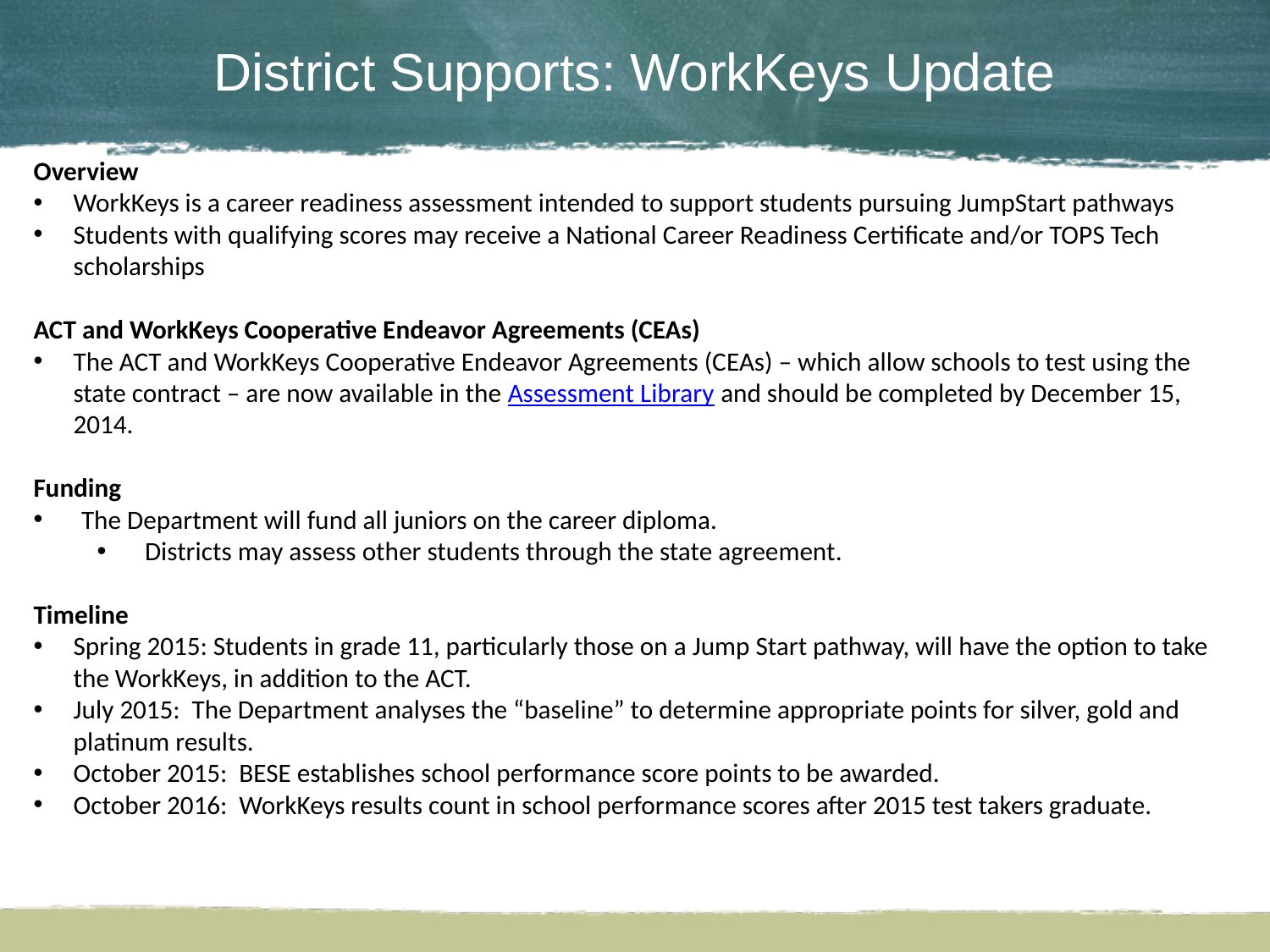

District Supports: WorkKeys Update

Overview
WorkKeys is a career readiness assessment intended to support students pursuing JumpStart pathways
Students with qualifying scores may receive a National Career Readiness Certificate and/or TOPS Tech scholarships

ACT and WorkKeys Cooperative Endeavor Agreements (CEAs)
The ACT and WorkKeys Cooperative Endeavor Agreements (CEAs) – which allow schools to test using the state contract – are now available in the Assessment Library and should be completed by December 15, 2014.

Funding
The Department will fund all juniors on the career diploma.
Districts may assess other students through the state agreement.

Timeline
Spring 2015: Students in grade 11, particularly those on a Jump Start pathway, will have the option to take the WorkKeys, in addition to the ACT.
July 2015:  The Department analyses the “baseline” to determine appropriate points for silver, gold and platinum results.
October 2015:  BESE establishes school performance score points to be awarded.
October 2016:  WorkKeys results count in school performance scores after 2015 test takers graduate.